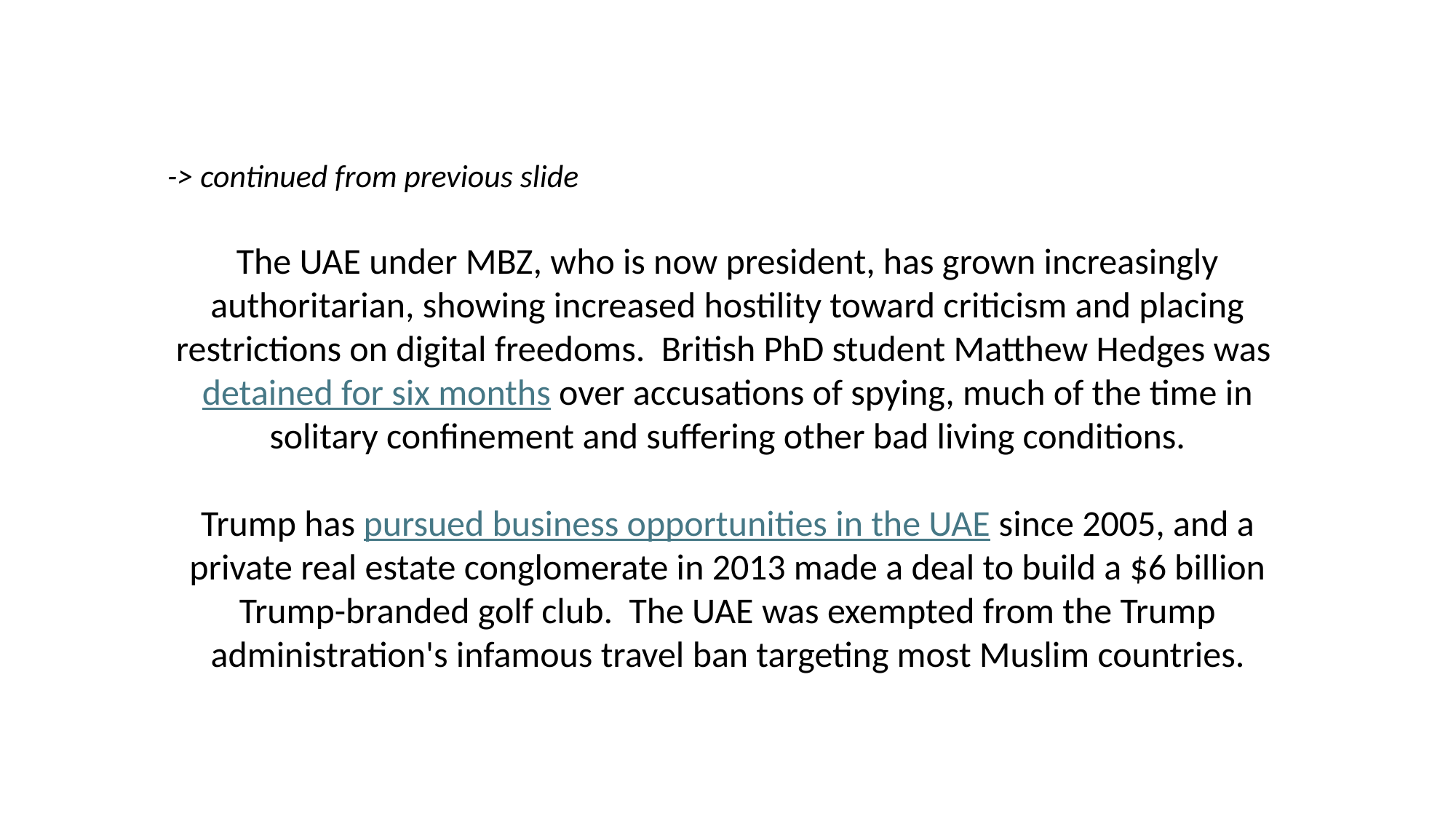

-> continued from previous slide

The UAE under MBZ, who is now president, has grown increasingly authoritarian, showing increased hostility toward criticism and placing restrictions on digital freedoms.  British PhD student Matthew Hedges was detained for six months over accusations of spying, much of the time in solitary confinement and suffering other bad living conditions.

Trump has pursued business opportunities in the UAE since 2005, and a private real estate conglomerate in 2013 made a deal to build a $6 billion Trump-branded golf club.  The UAE was exempted from the Trump administration's infamous travel ban targeting most Muslim countries.